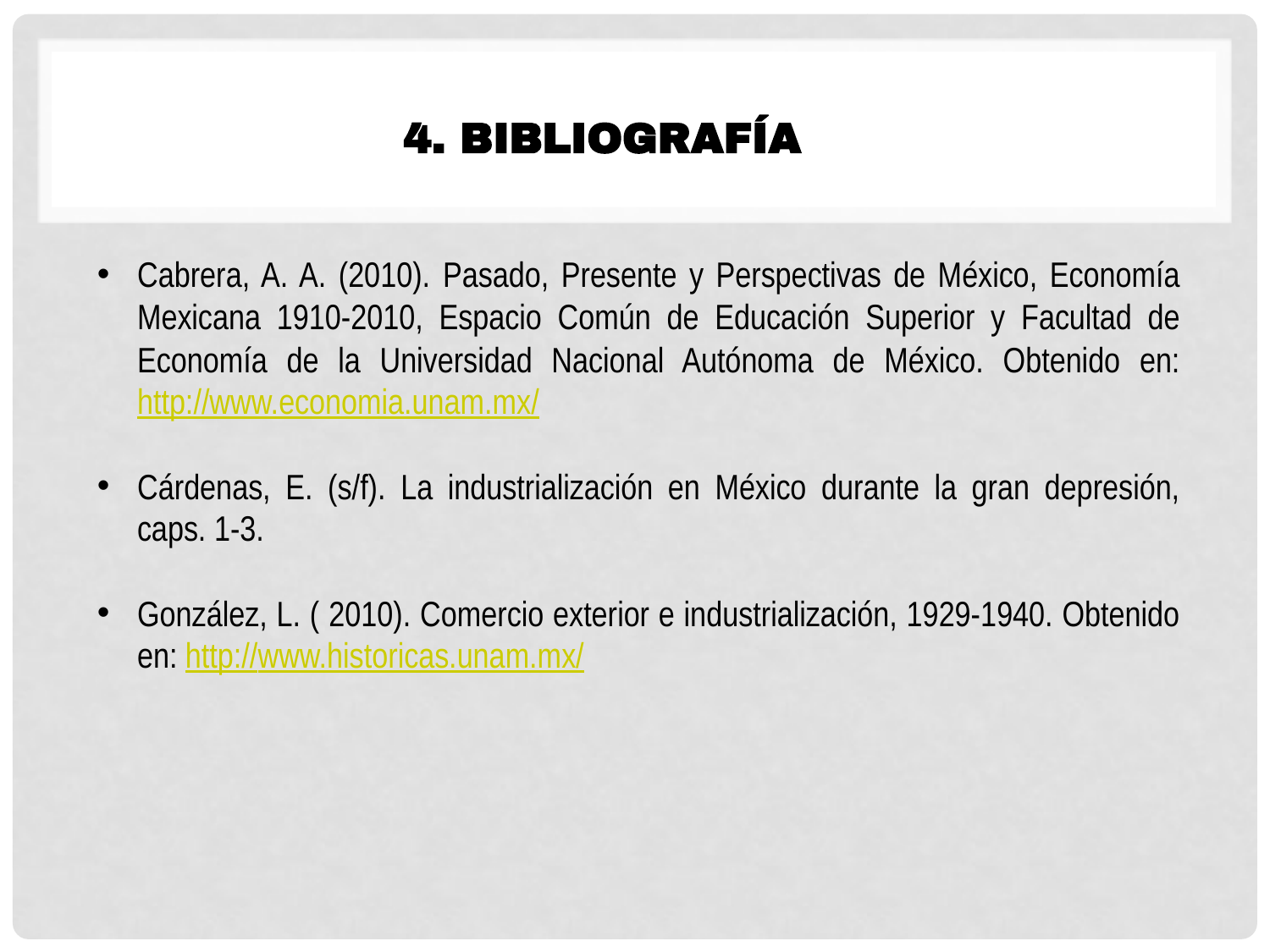

4. BIBLIOGRAFÍA
Cabrera, A. A. (2010). Pasado, Presente y Perspectivas de México, Economía Mexicana 1910-2010, Espacio Común de Educación Superior y Facultad de Economía de la Universidad Nacional Autónoma de México. Obtenido en: http://www.economia.unam.mx/

Cárdenas, E. (s/f). La industrialización en México durante la gran depresión, caps. 1-3.

González, L. ( 2010). Comercio exterior e industrialización, 1929-1940. Obtenido en: http://www.historicas.unam.mx/